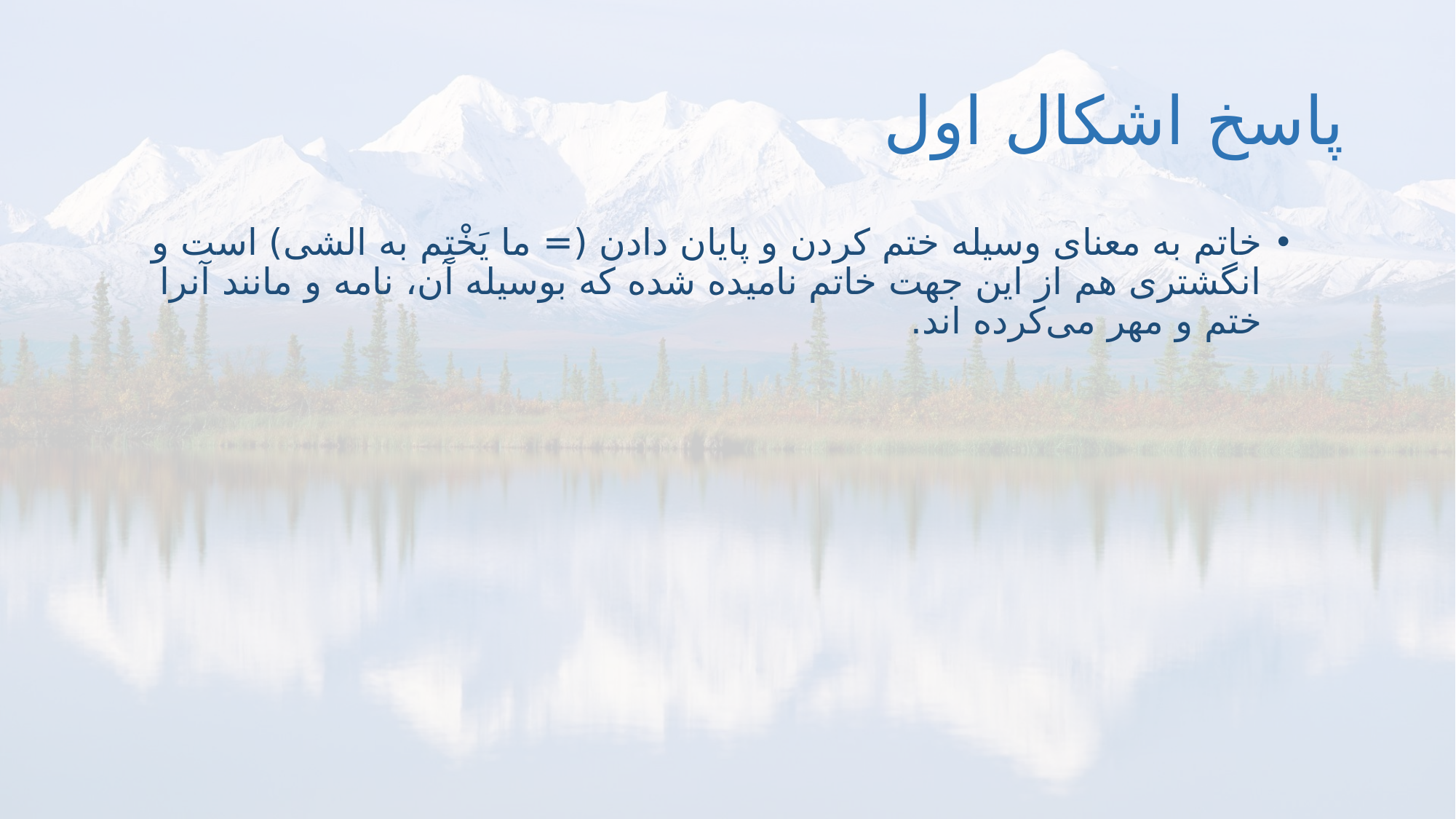

# پاسخ اشکال اول
خاتم به معناى وسيله ختم كردن و پايان دادن (= ما يَخْتِم به الشى) است و انگشترى هم از اين جهت خاتم ناميده شده كه بوسيله آن، نامه و مانند آنرا ختم و مهر مى‌كرده اند.